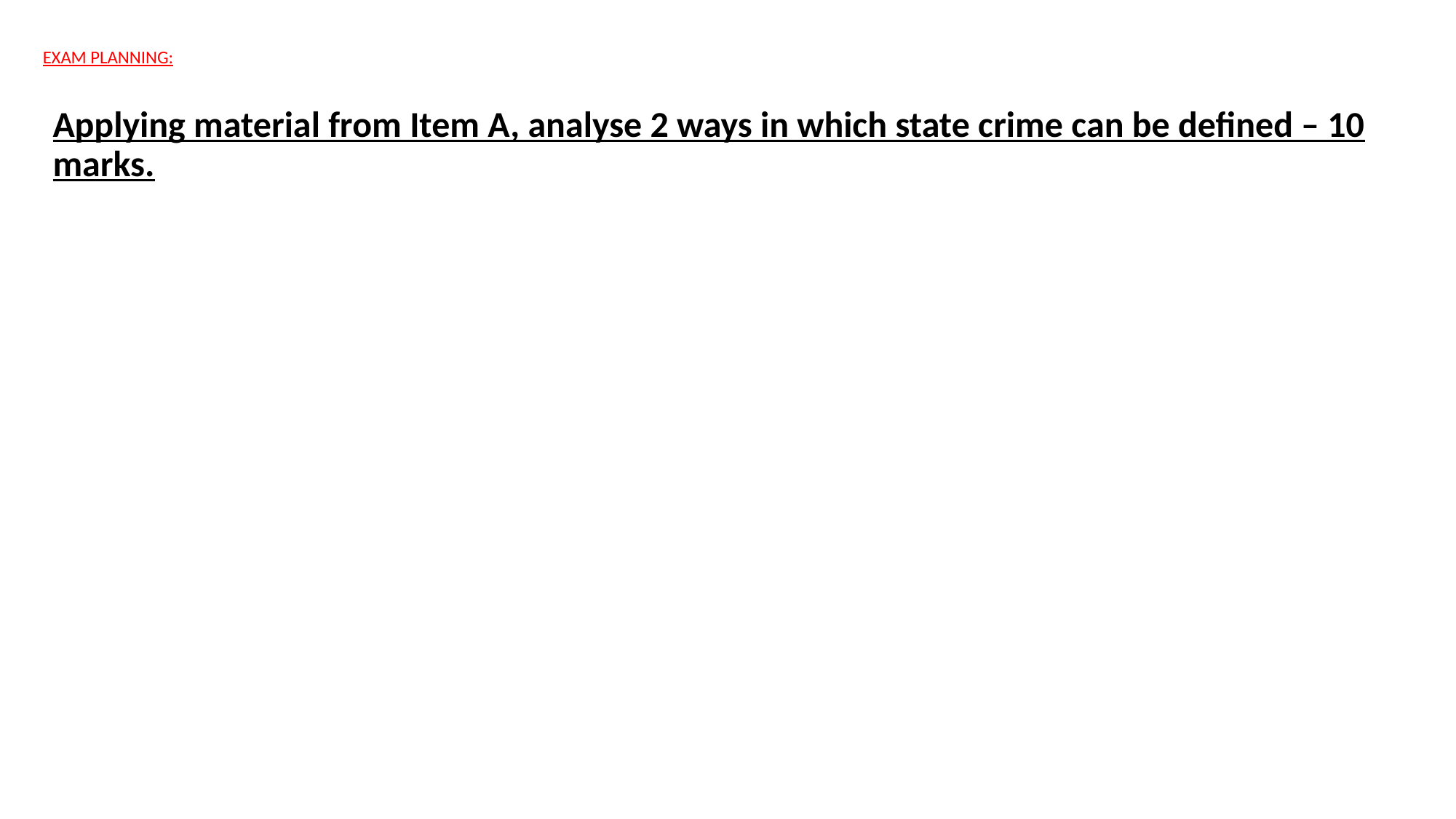

# EXAM PLANNING:
Applying material from Item A, analyse 2 ways in which state crime can be defined – 10 marks.